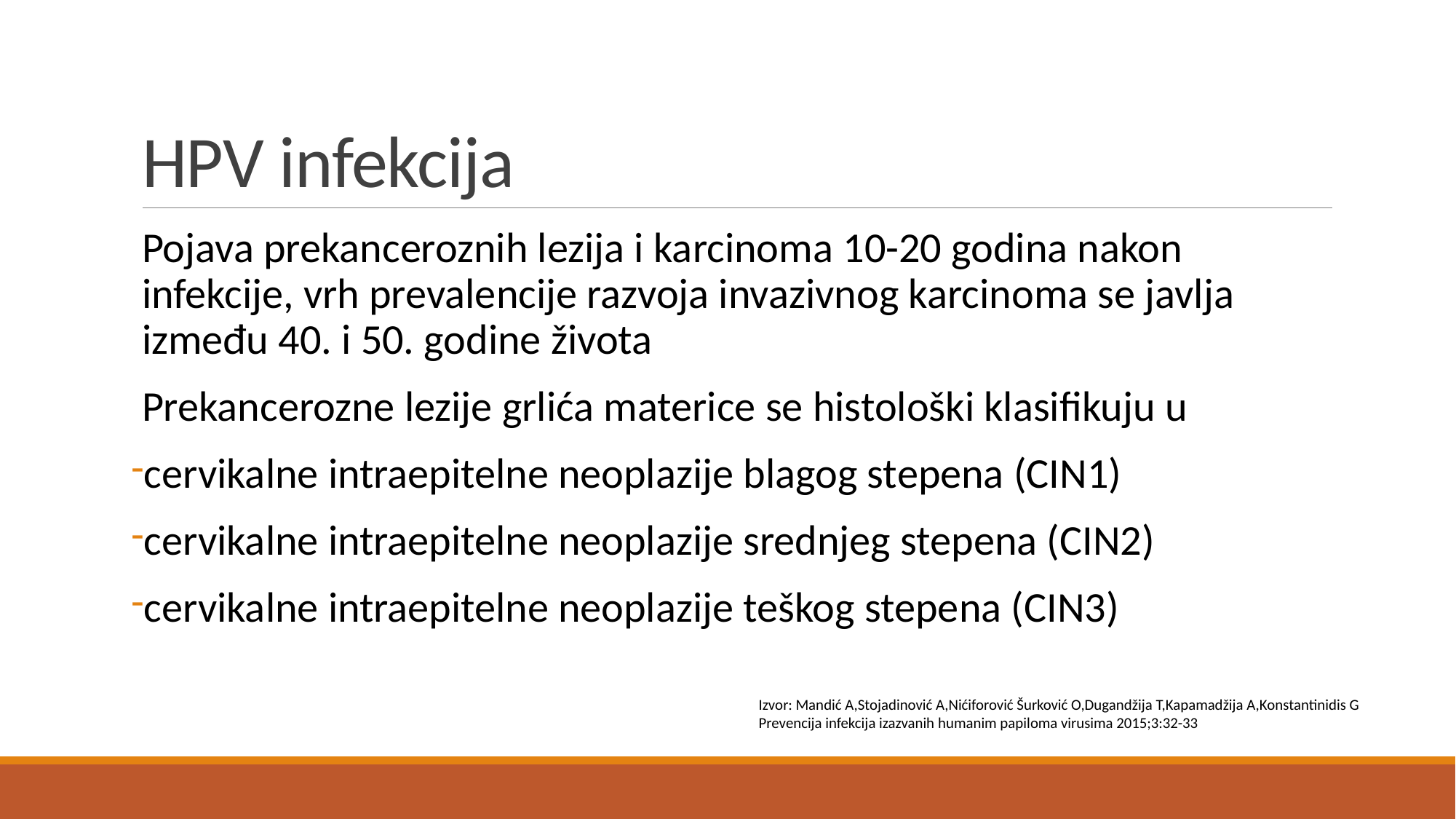

# HPV infekcija
Pojava prekanceroznih lezija i karcinoma 10-20 godina nakon infekcije, vrh prevalencije razvoja invazivnog karcinoma se javlja između 40. i 50. godine života
Prekancerozne lezije grlića materice se histološki klasifikuju u
cervikalne intraepitelne neoplazije blagog stepena (CIN1)
cervikalne intraepitelne neoplazije srednjeg stepena (CIN2)
cervikalne intraepitelne neoplazije teškog stepena (CIN3)
Izvor: Mandić A,Stojadinović A,Nićiforović Šurković O,Dugandžija T,Kapamadžija A,Konstantinidis G
Prevencija infekcija izazvanih humanim papiloma virusima 2015;3:32-33